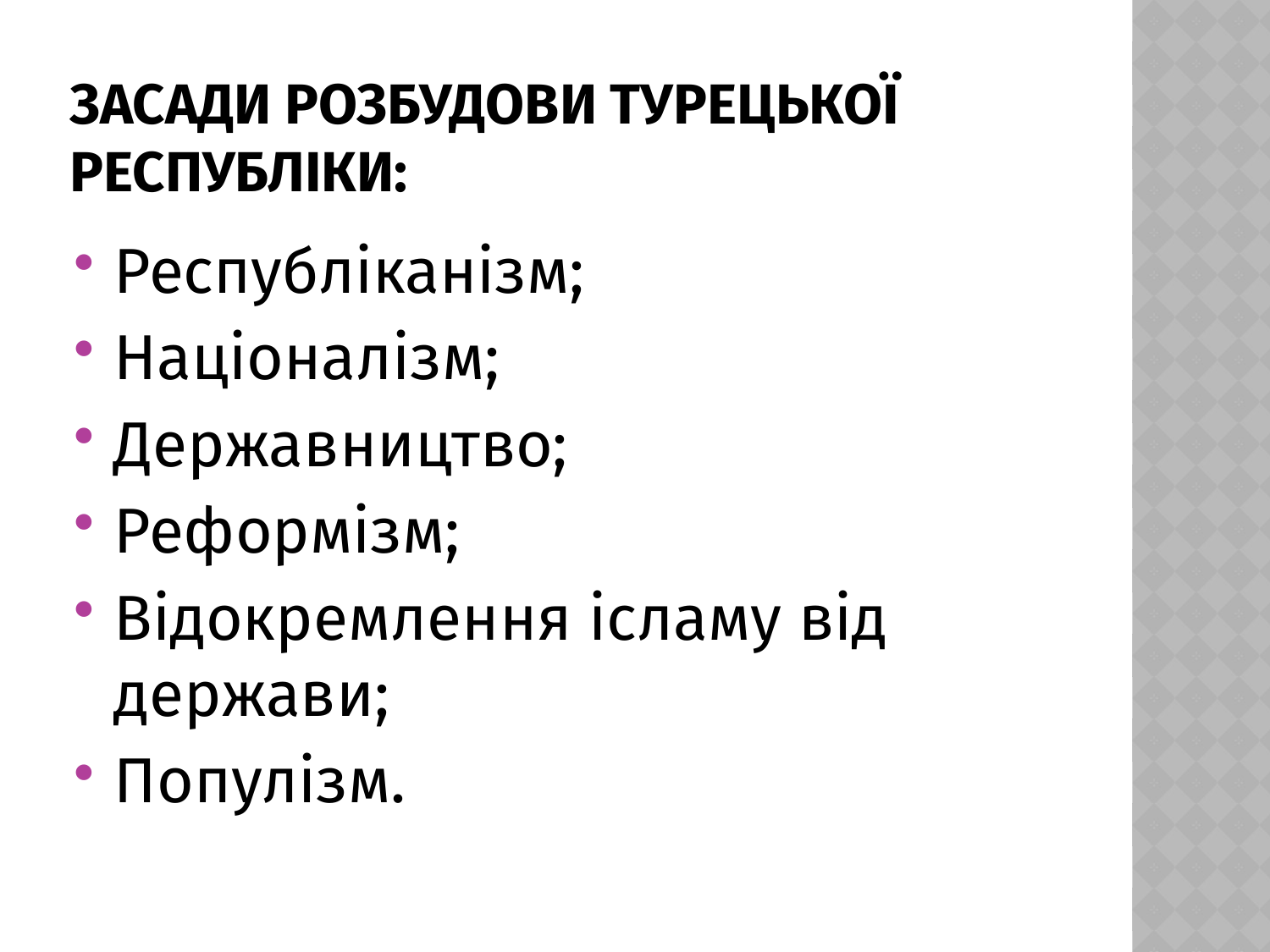

# Засади розбудови Турецької республіки:
Республіканізм;
Націоналізм;
Державництво;
Реформізм;
Відокремлення ісламу від держави;
Популізм.